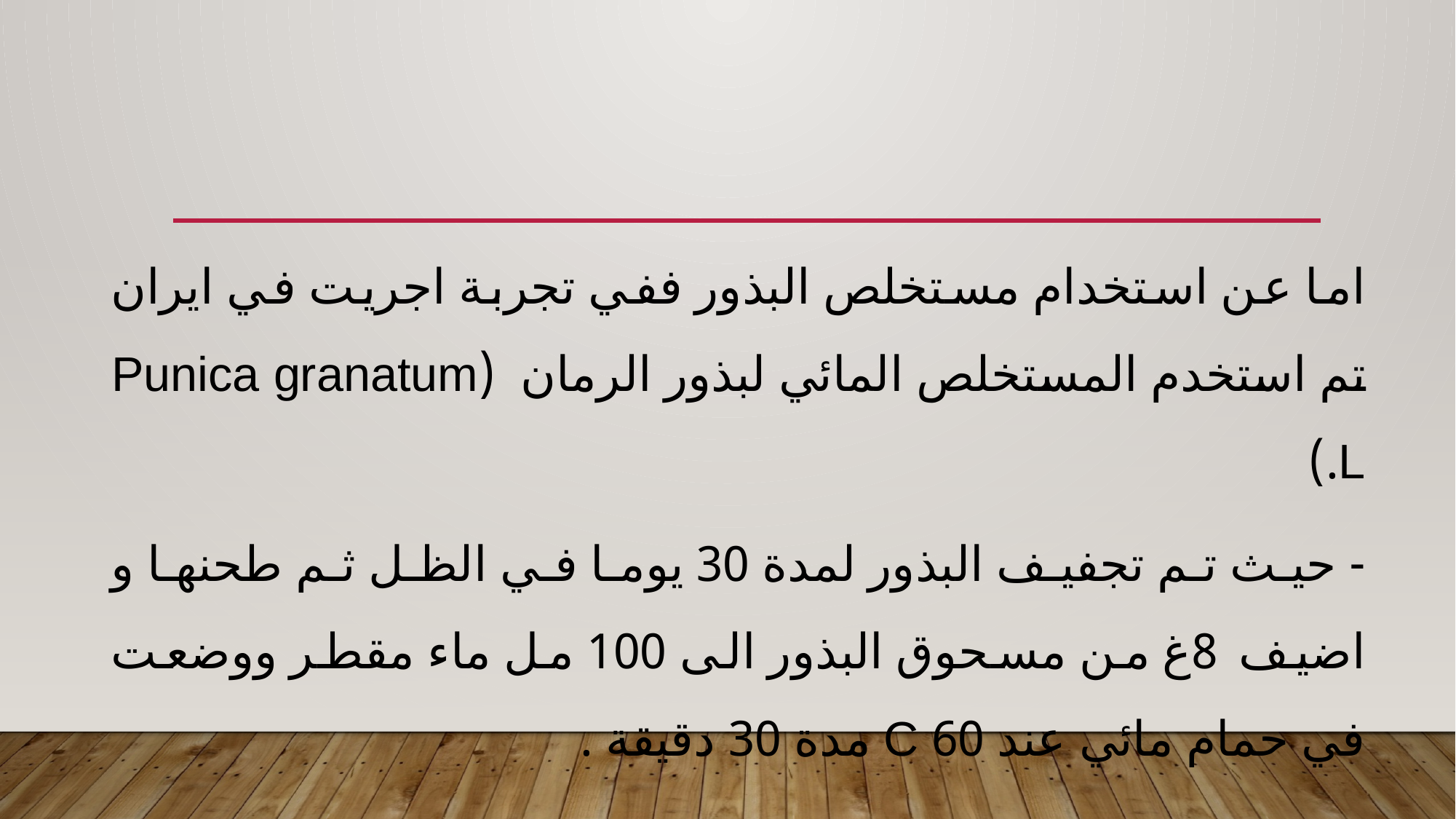

اما عن استخدام مستخلص البذور ففي تجربة اجريت في ايران تم استخدم المستخلص المائي لبذور الرمان  (Punica granatum L.)
- حيث تم تجفيف البذور لمدة 30 يوما في الظل ثم طحنها و اضيف 8غ من مسحوق البذور الى 100 مل ماء مقطر ووضعت في حمام مائي عند 60 C مدة 30 دقيقة .